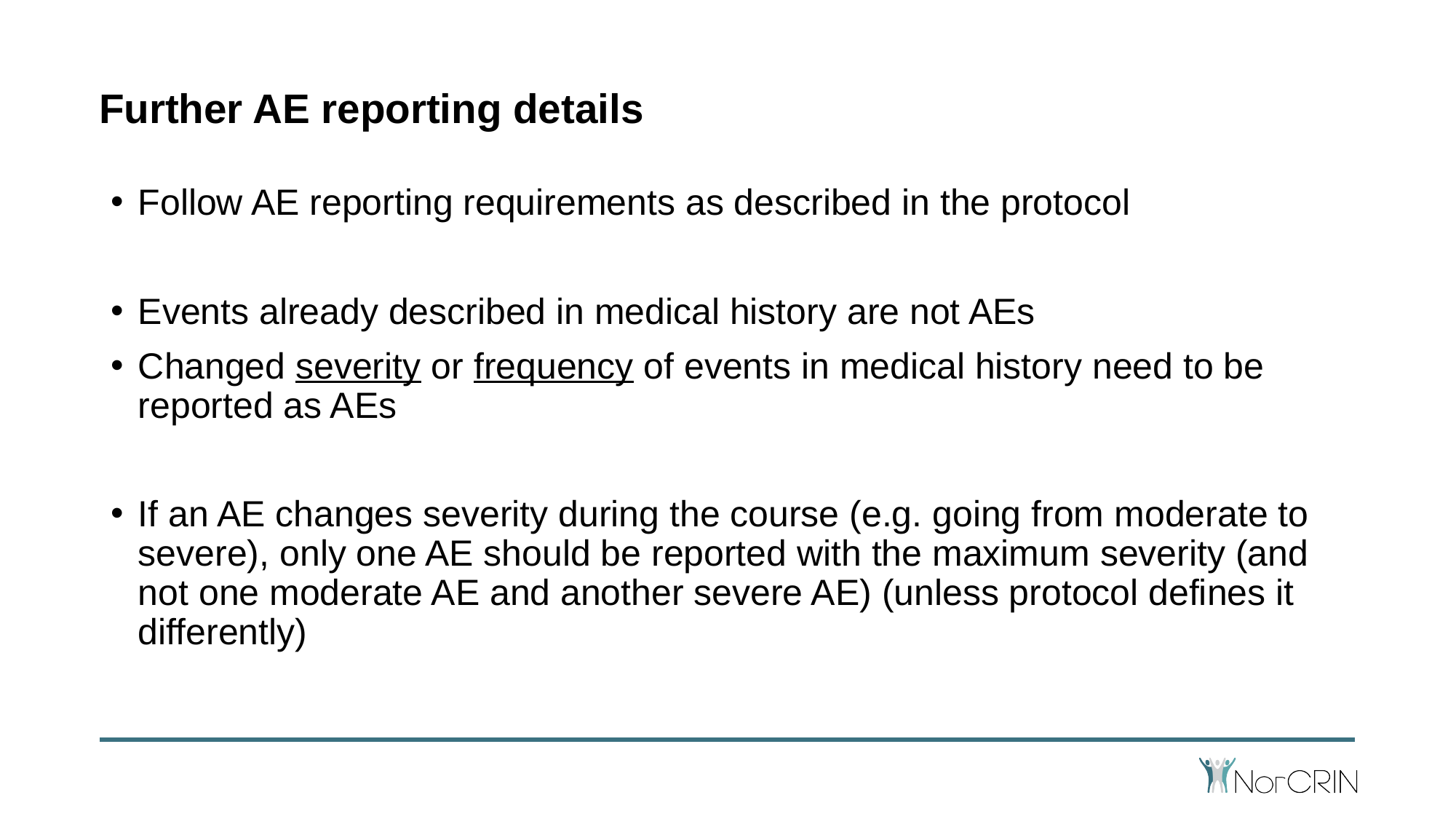

# Further AE reporting details
Follow AE reporting requirements as described in the protocol

Events already described in medical history are not AEs
Changed severity or frequency of events in medical history need to be reported as AEs

If an AE changes severity during the course (e.g. going from moderate to severe), only one AE should be reported with the maximum severity (and not one moderate AE and another severe AE) (unless protocol defines it differently)